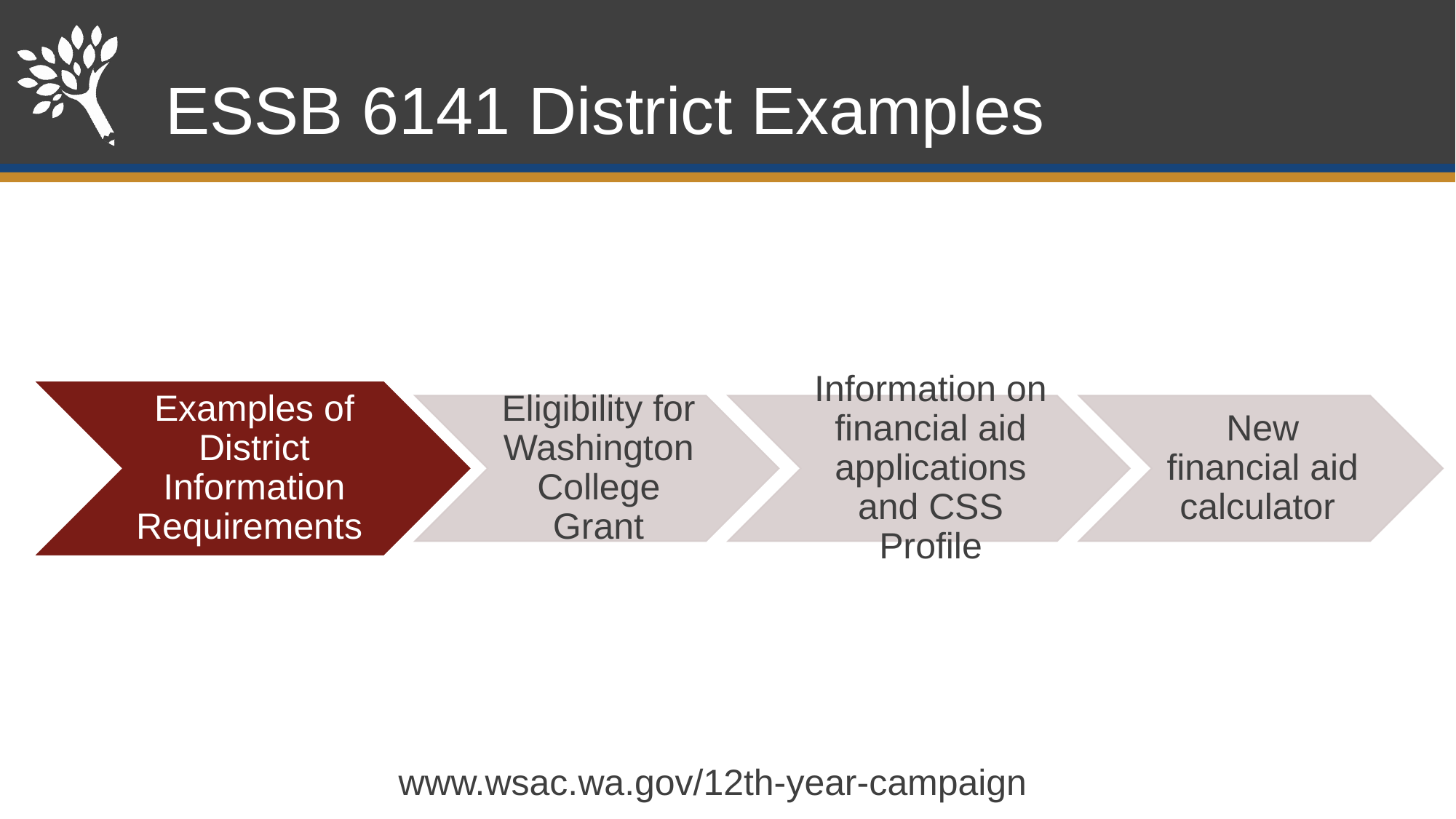

# ESSB 6141 District Examples
Examples of District Information Requirements
Eligibility for Washington College Grant
Information on financial aid applications and CSS Profile
New financial aid calculator
www.wsac.wa.gov/12th-year-campaign